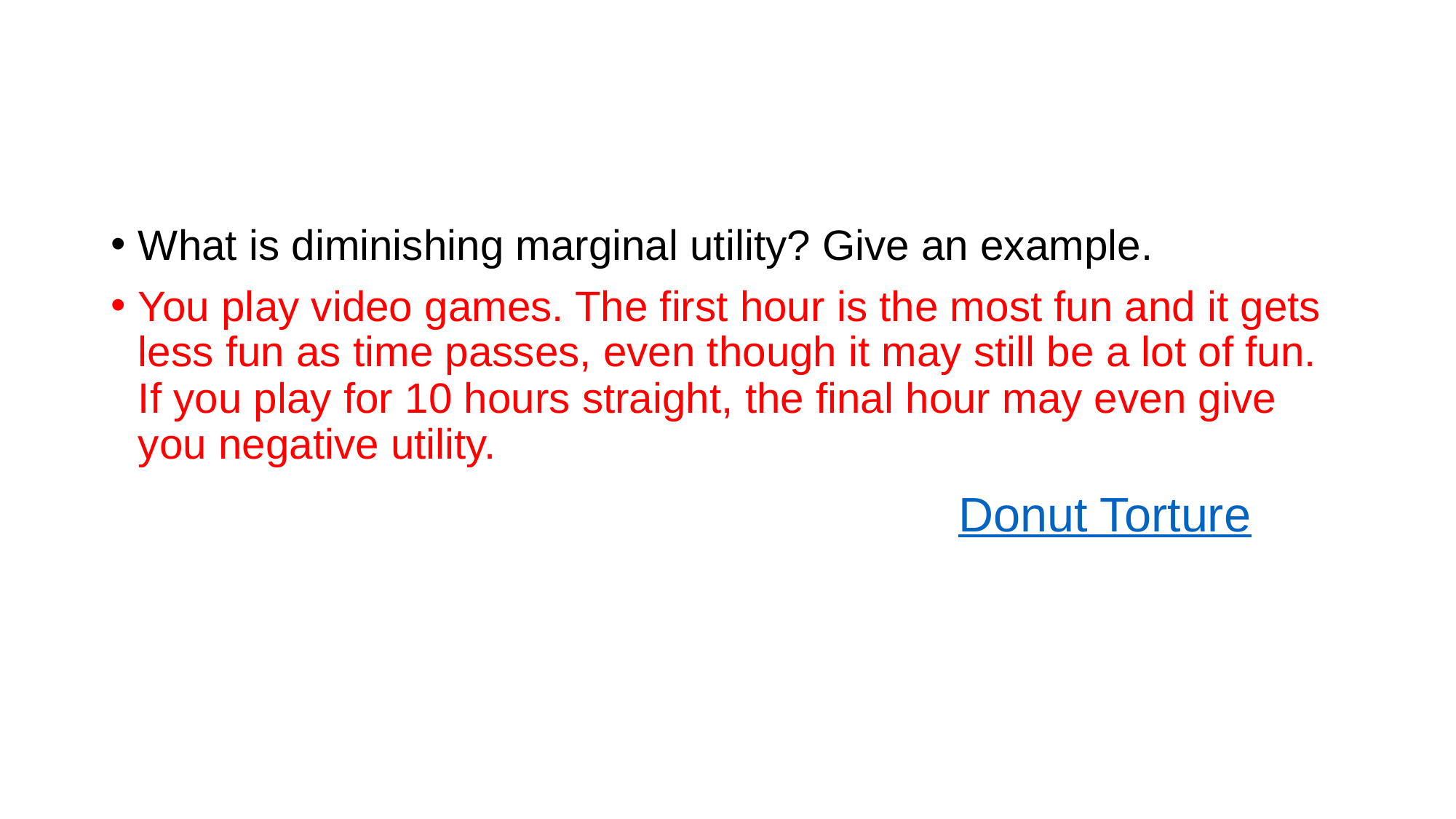

#
What is diminishing marginal utility? Give an example.
You play video games. The first hour is the most fun and it gets less fun as time passes, even though it may still be a lot of fun. If you play for 10 hours straight, the final hour may even give you negative utility.
Donut Torture